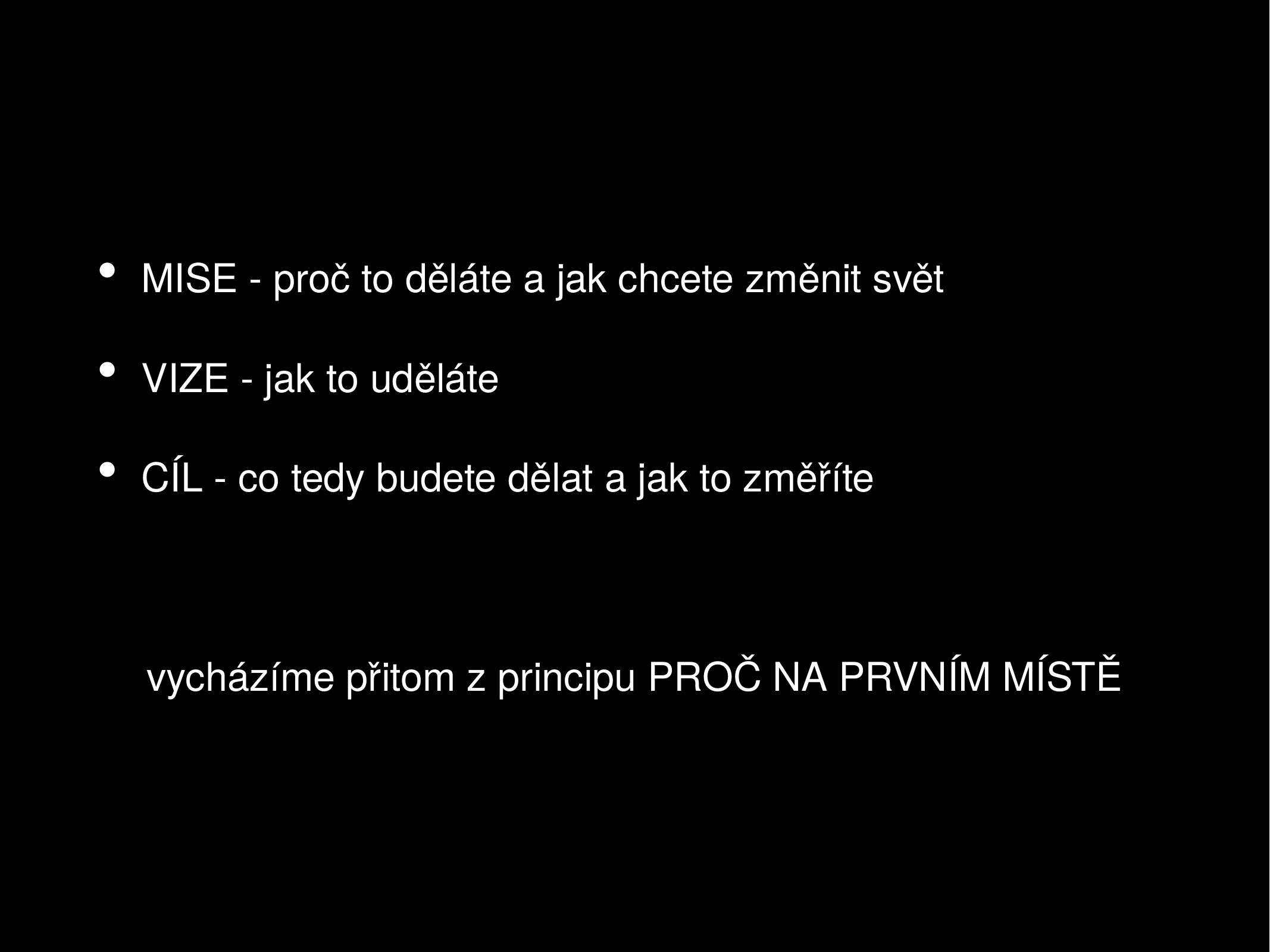

MISE - proč to děláte a jak chcete změnit svět
VIZE - jak to uděláte
CÍL - co tedy budete dělat a jak to změříte

vycházíme přitom z principu PROČ NA PRVNÍM MÍSTĚ